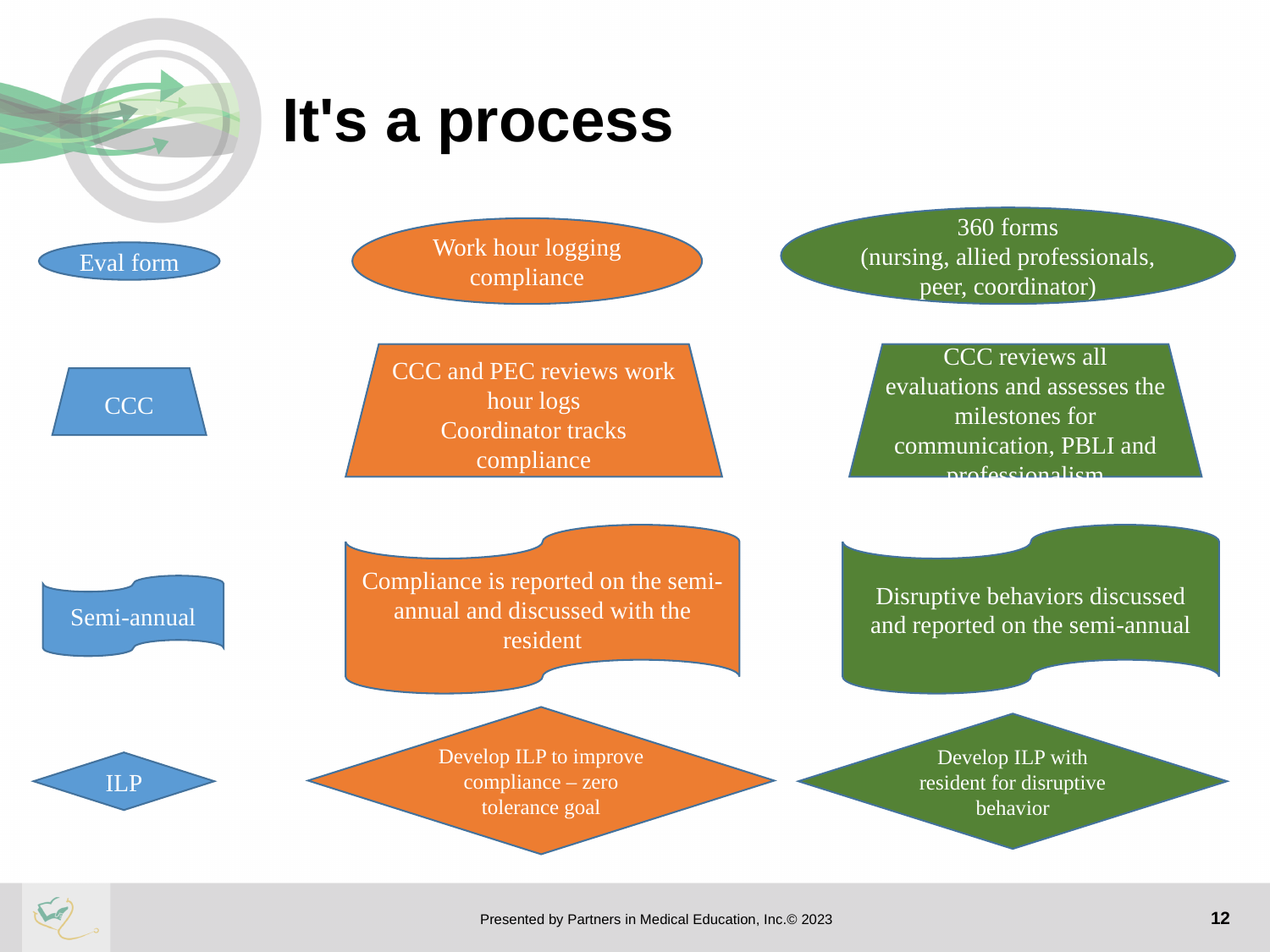

# It's a process
360 forms
(nursing, allied professionals, peer, coordinator)
Work hour logging compliance
Eval form
CCC and PEC reviews work hour logs
Coordinator tracks compliance
CCC reviews all evaluations and assesses the milestones for communication, PBLI and professionalism
CCC
Disruptive behaviors discussed and reported on the semi-annual
Compliance is reported on the semi-annual and discussed with the resident
Semi-annual
Develop ILP to improve compliance – zero tolerance goal
Develop ILP with resident for disruptive behavior
ILP
12
Presented by Partners in Medical Education, Inc.© 2023